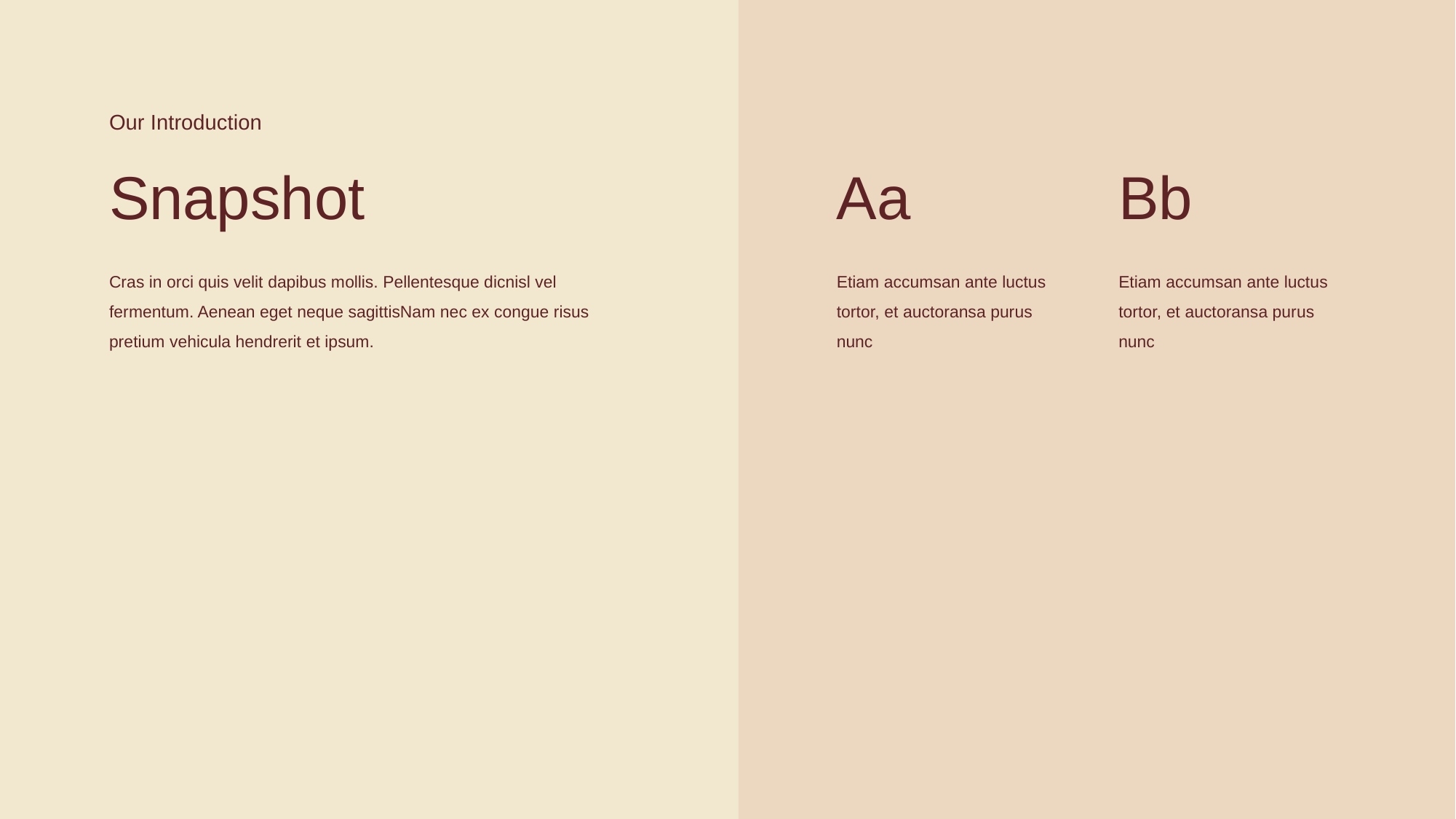

Our Introduction
Snapshot
Aa
Bb
Cras in orci quis velit dapibus mollis. Pellentesque dicnisl vel fermentum. Aenean eget neque sagittisNam nec ex congue risus pretium vehicula hendrerit et ipsum.
Etiam accumsan ante luctus tortor, et auctoransa purus nunc
Etiam accumsan ante luctus tortor, et auctoransa purus nunc